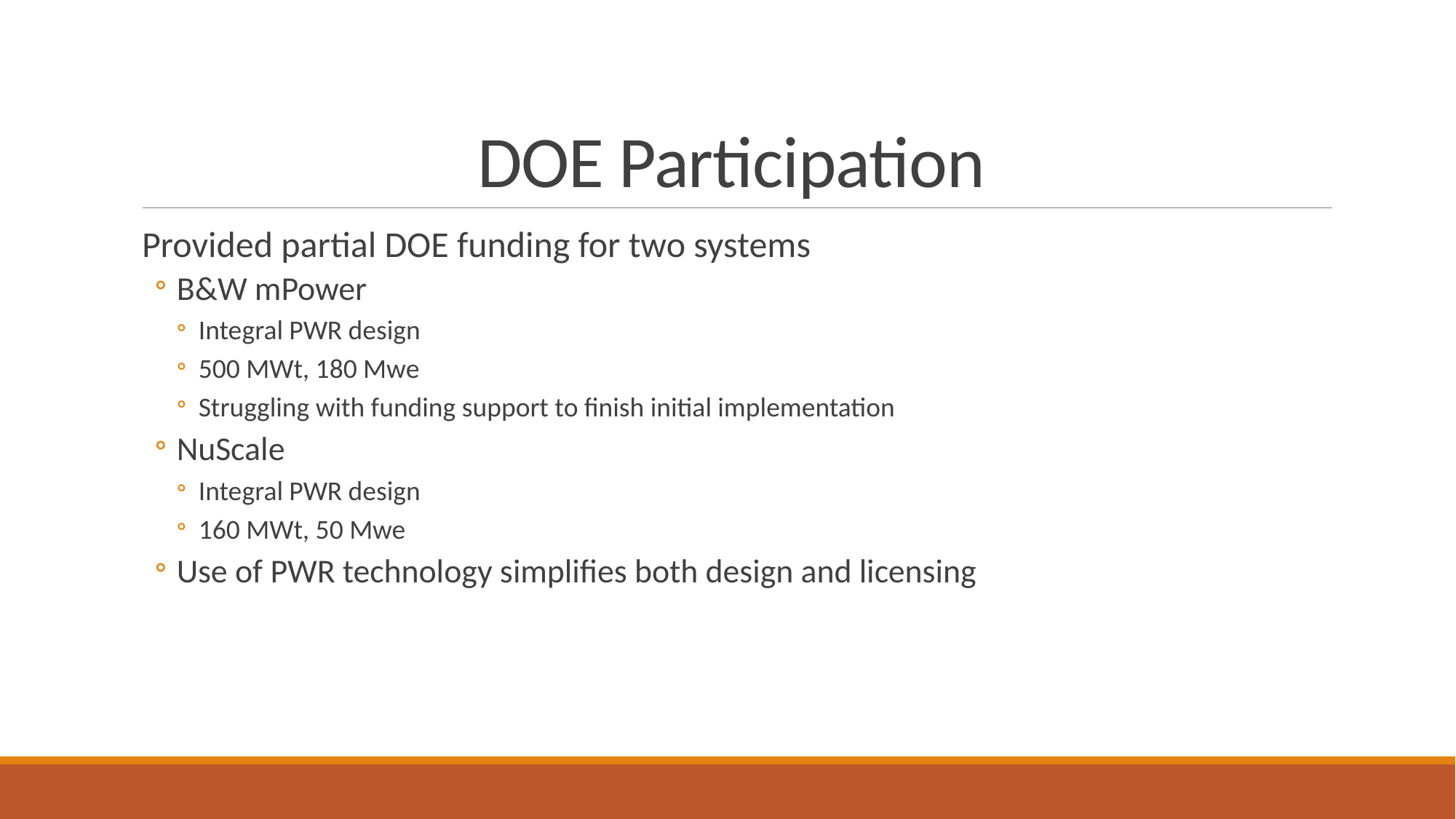

# DOE Participation
Provided partial DOE funding for two systems
B&W mPower
Integral PWR design
500 MWt, 180 Mwe
Struggling with funding support to finish initial implementation
NuScale
Integral PWR design
160 MWt, 50 Mwe
Use of PWR technology simplifies both design and licensing